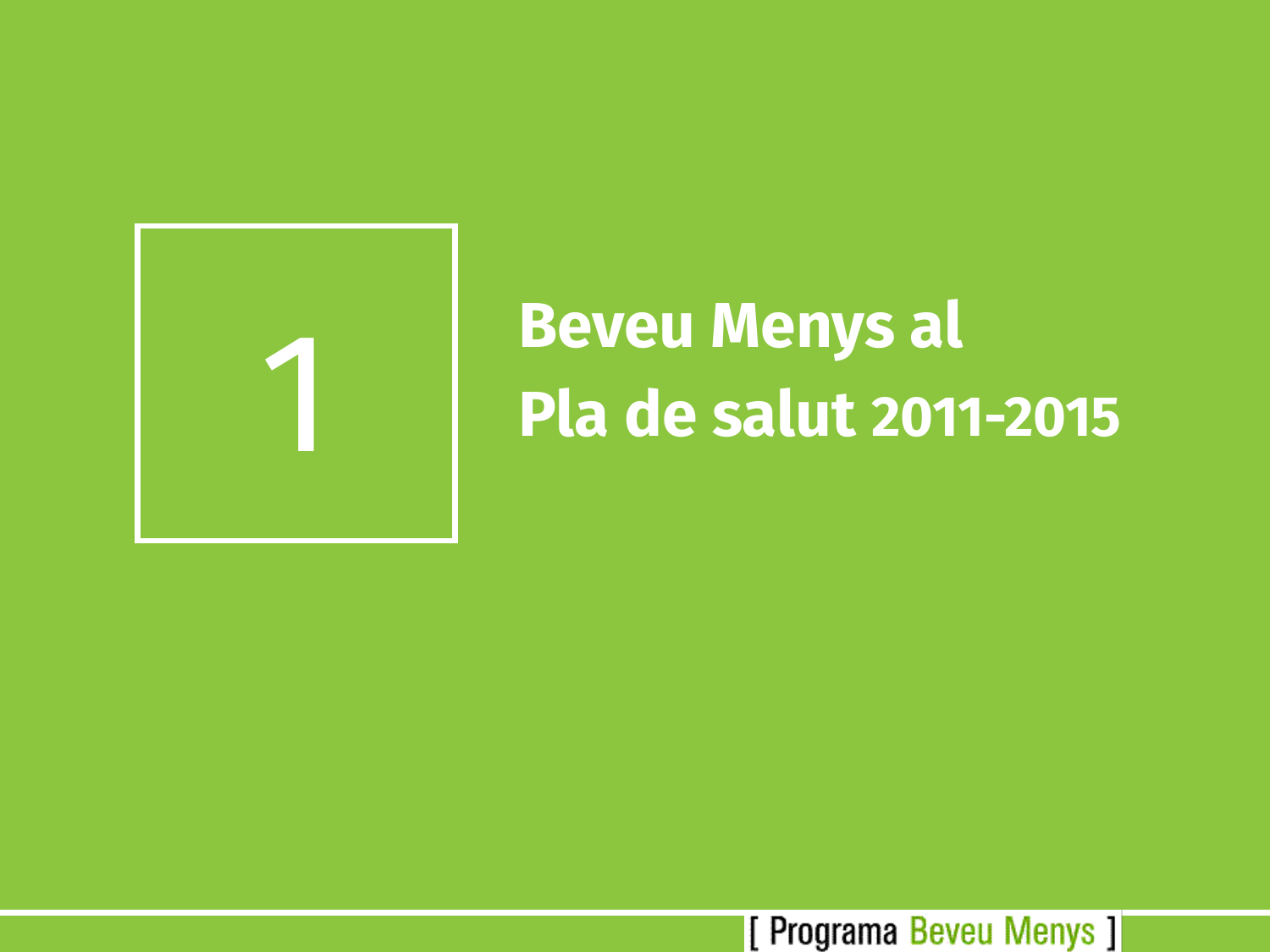

Beveu Menys al
Pla de salut 2011-2015
1